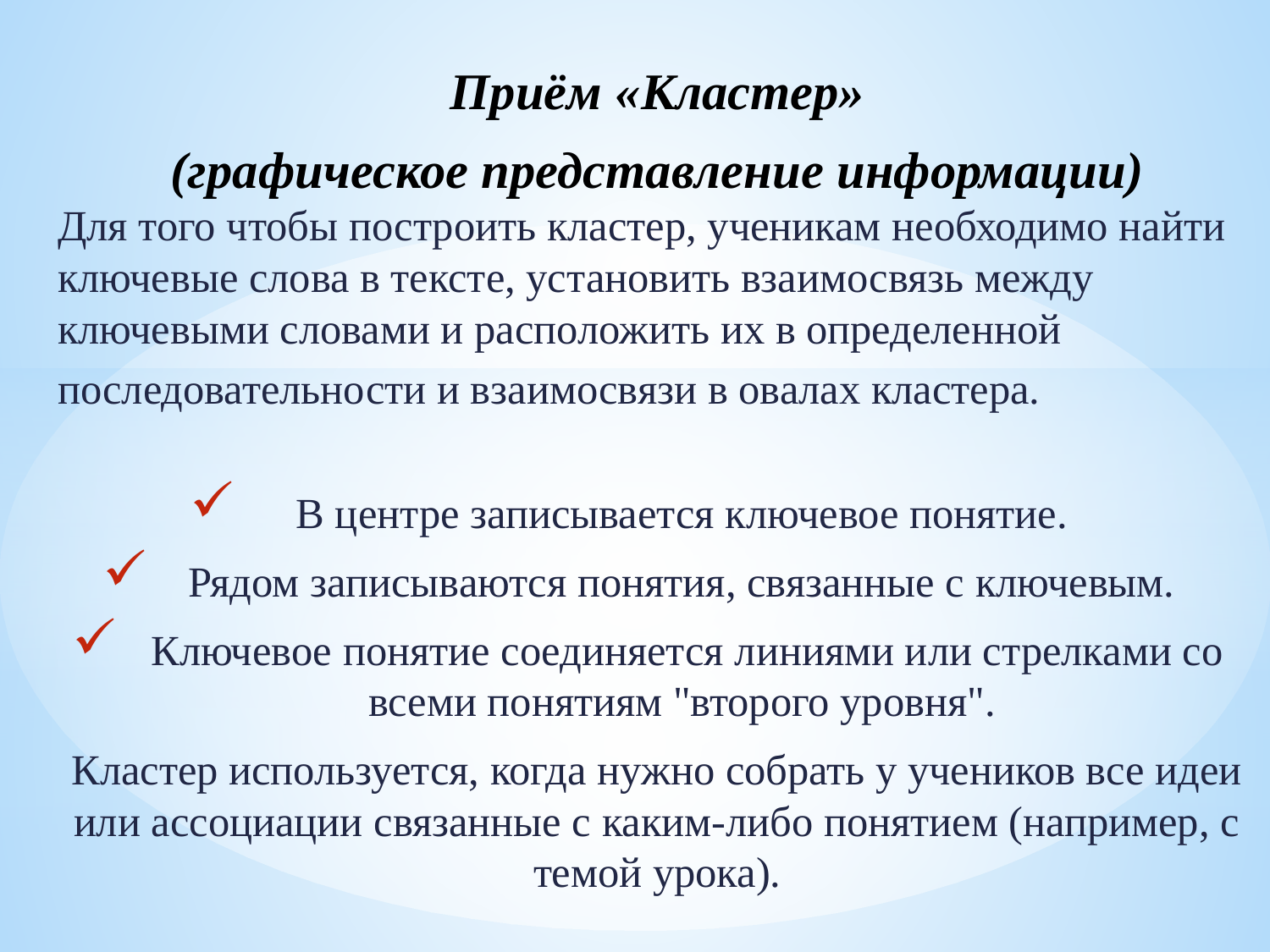

Приём «Кластер»
(графическое представление информации)
Для того чтобы построить кластер, ученикам необходимо найти ключевые слова в тексте, установить взаимосвязь между ключевыми словами и расположить их в определенной последовательности и взаимосвязи в овалах кластера.

В центре записывается ключевое понятие.
Рядом записываются понятия, связанные с ключевым.
Ключевое понятие соединяется линиями или стрелками со всеми понятиям "второго уровня".
Кластер используется, когда нужно собрать у учеников все идеи или ассоциации связанные с каким-либо понятием (например, с темой урока).